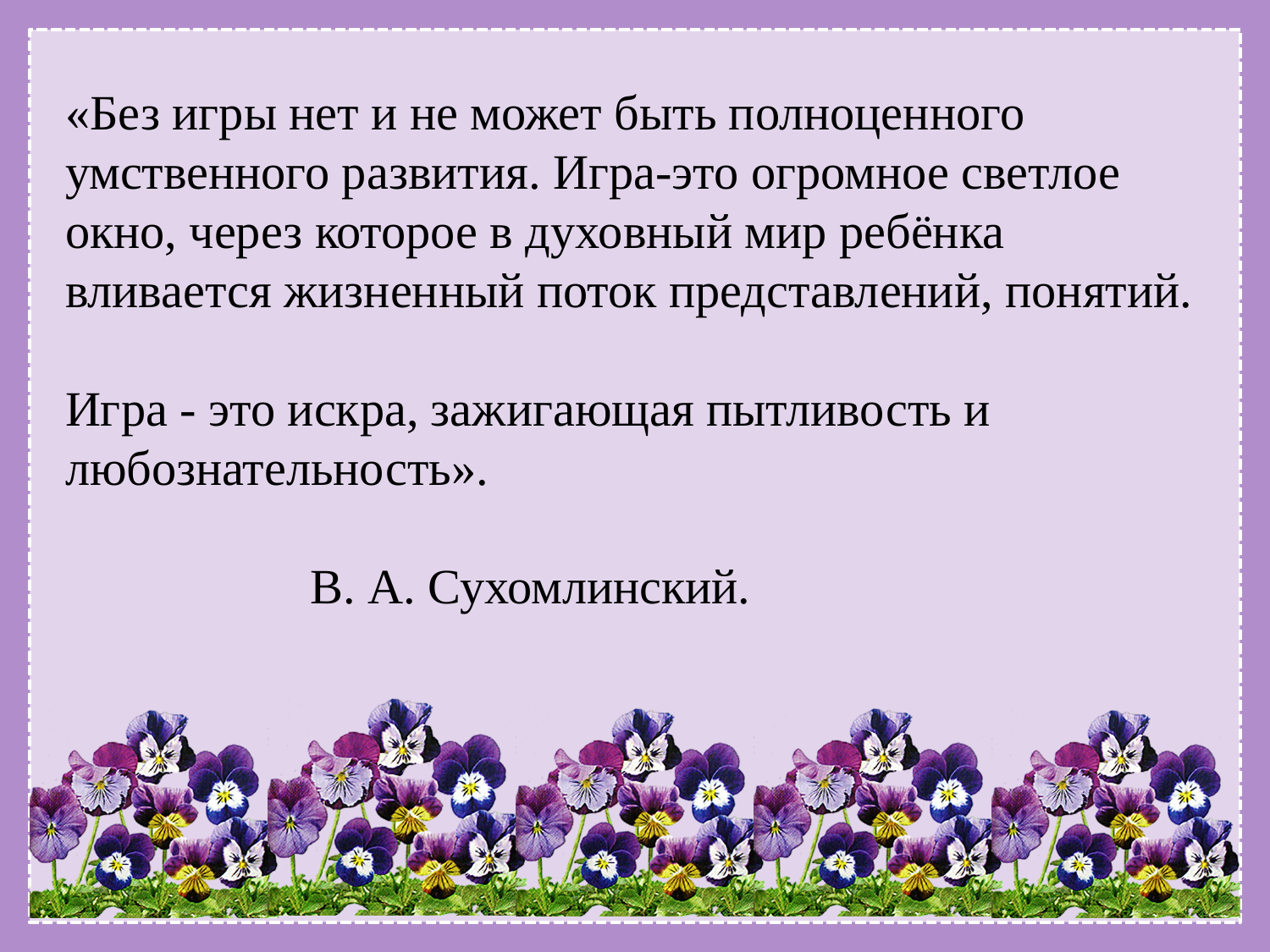

«Без игры нет и не может быть полноценного умственного развития. Игра-это огромное светлое окно, через которое в духовный мир ребёнка вливается жизненный поток представлений, понятий.
Игра - это искра, зажигающая пытливость и любознательность».
                    В. А. Сухомлинский.